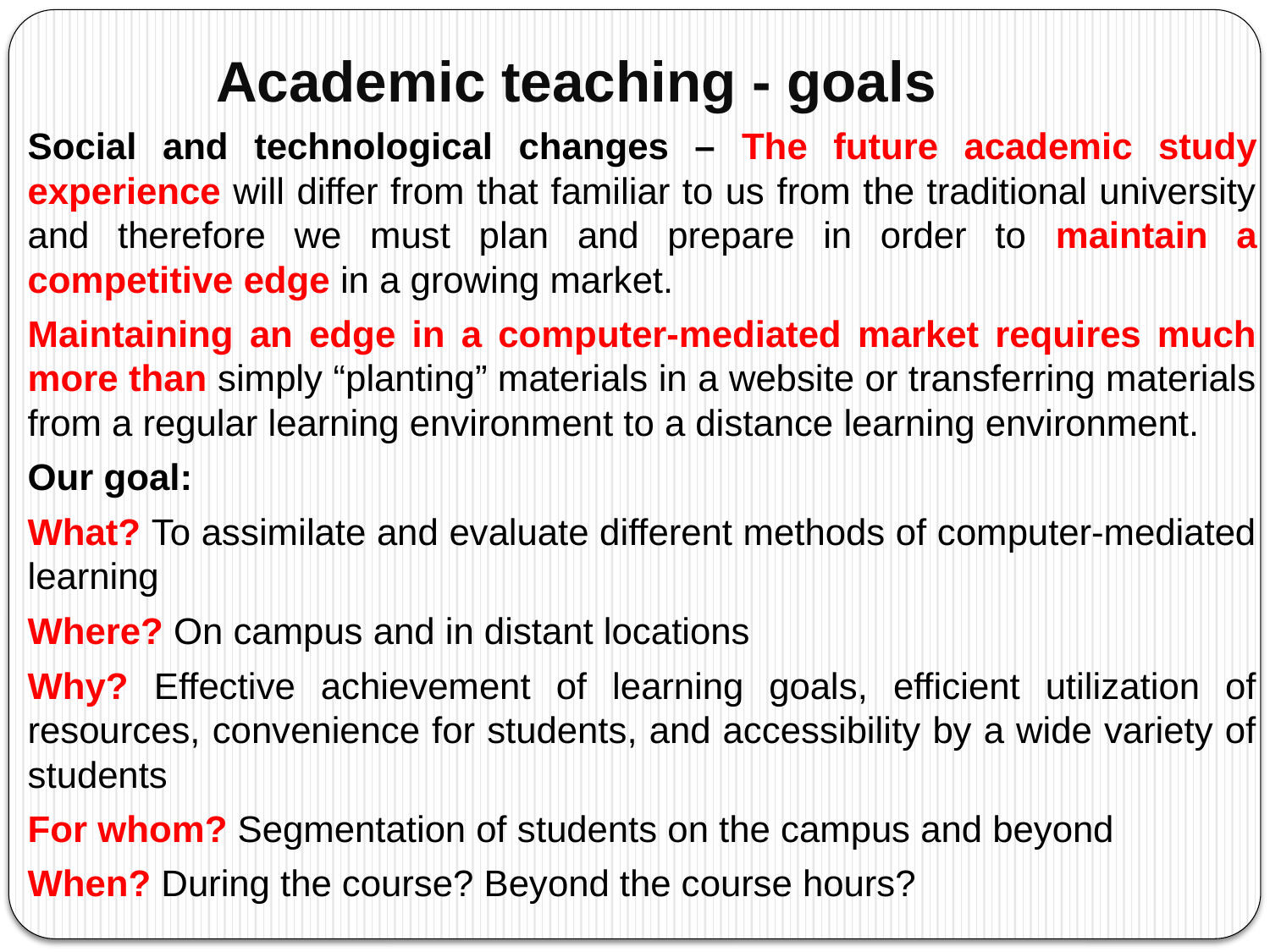

# Academic teaching - goals
Social and technological changes – The future academic study experience will differ from that familiar to us from the traditional university and therefore we must plan and prepare in order to maintain a competitive edge in a growing market.
Maintaining an edge in a computer-mediated market requires much more than simply “planting” materials in a website or transferring materials from a regular learning environment to a distance learning environment.
Our goal:
What? To assimilate and evaluate different methods of computer-mediated learning
Where? On campus and in distant locations
Why? Effective achievement of learning goals, efficient utilization of resources, convenience for students, and accessibility by a wide variety of students
For whom? Segmentation of students on the campus and beyond
When? During the course? Beyond the course hours?